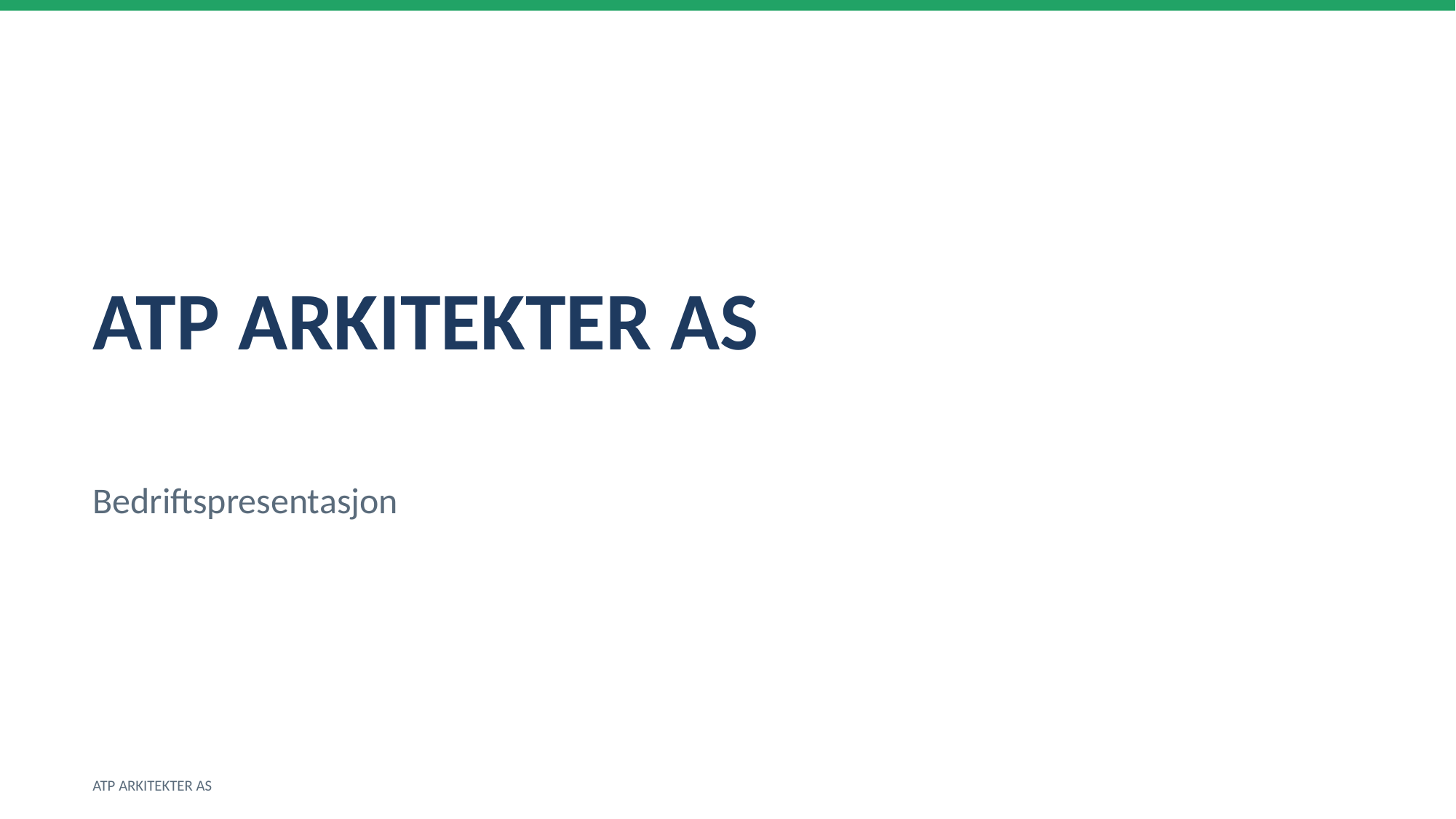

ATP ARKITEKTER AS
Bedriftspresentasjon
ATP ARKITEKTER AS